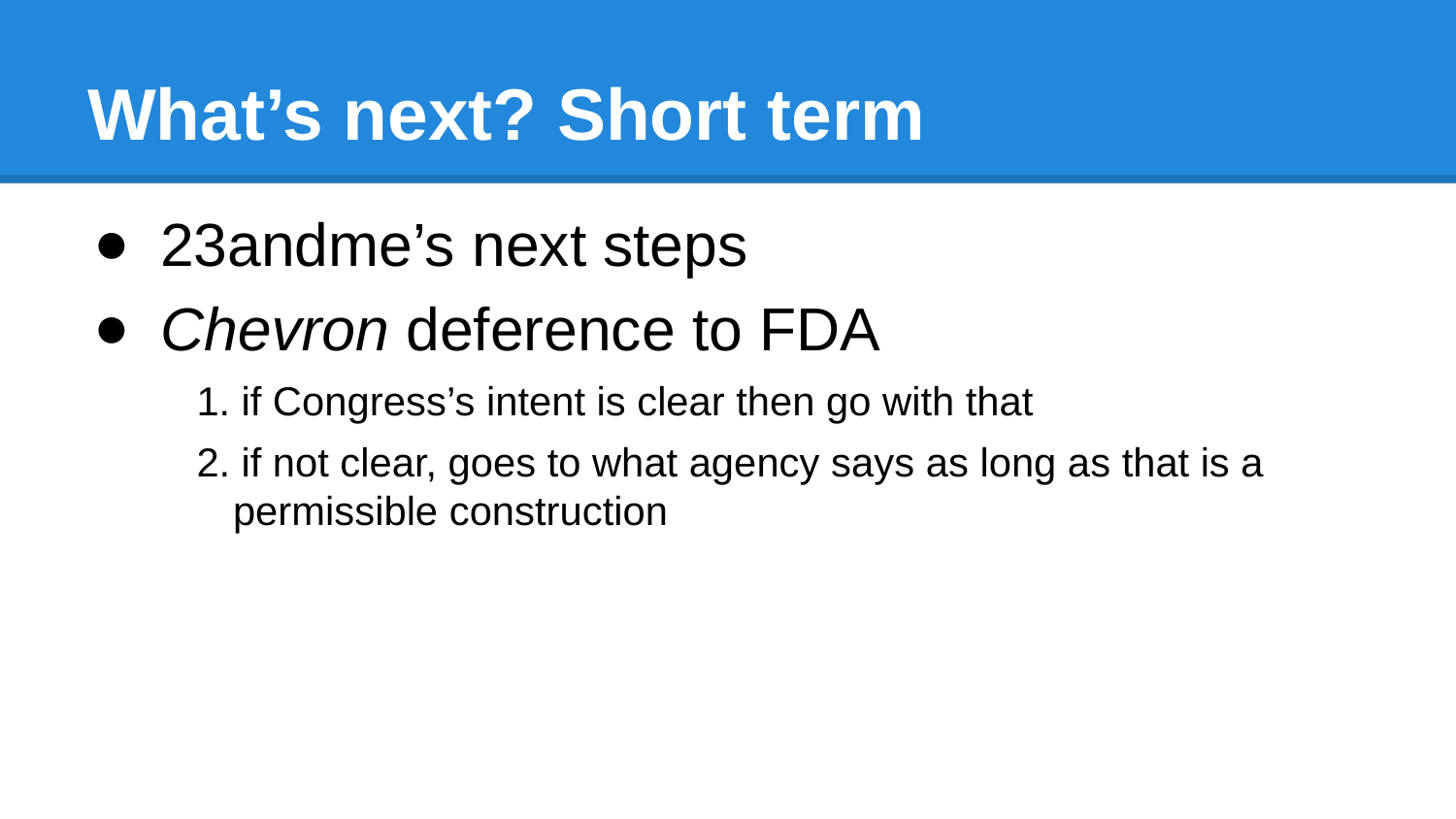

# What’s next? Short term
23andme’s next steps
Chevron deference to FDA
1. if Congress’s intent is clear then go with that
2. if not clear, goes to what agency says as long as that is a permissible construction